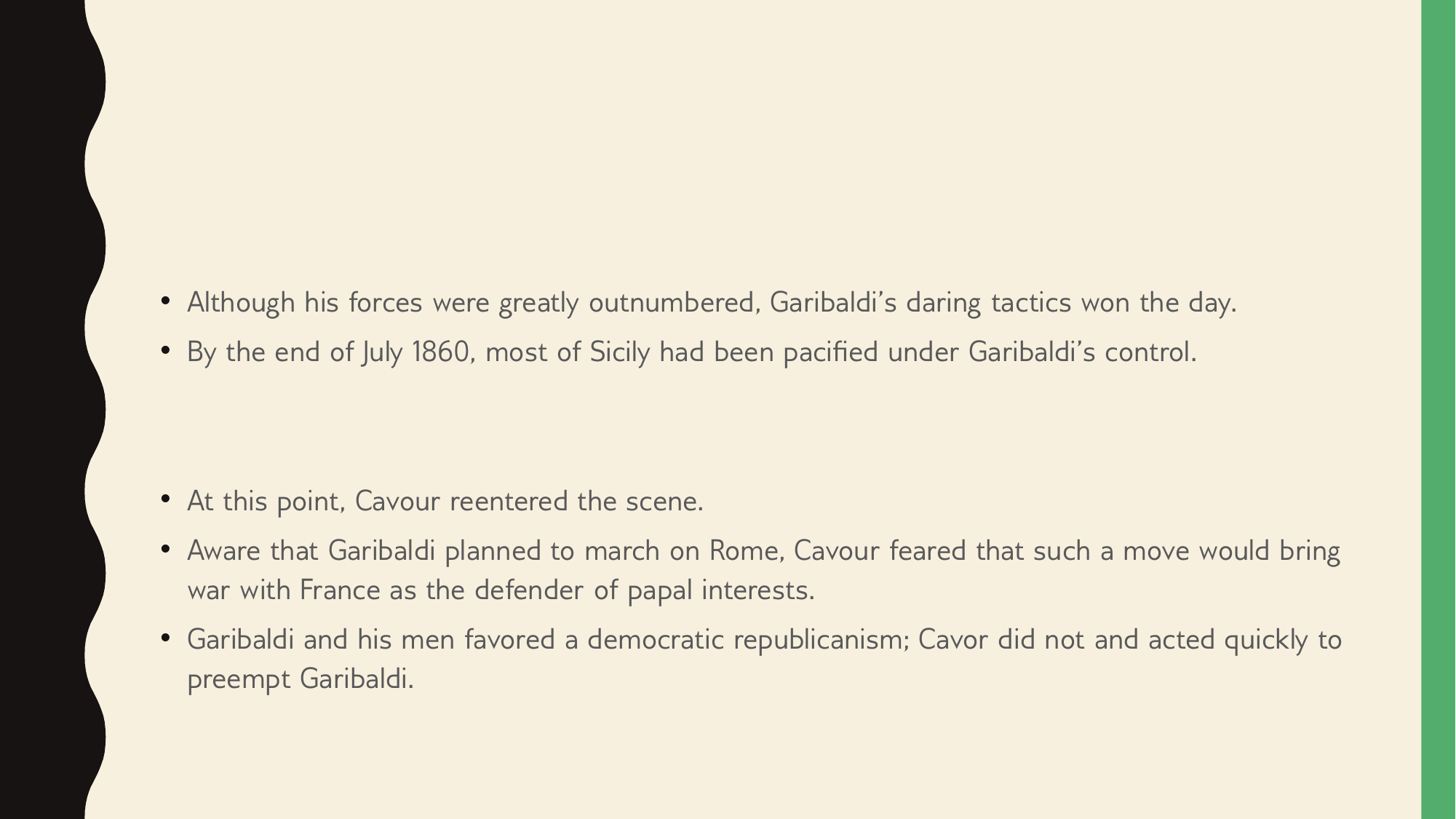

#
Although his forces were greatly outnumbered, Garibaldi’s daring tactics won the day.
By the end of July 1860, most of Sicily had been pacified under Garibaldi’s control.

At this point, Cavour reentered the scene.
Aware that Garibaldi planned to march on Rome, Cavour feared that such a move would bring war with France as the defender of papal interests.
Garibaldi and his men favored a democratic republicanism; Cavor did not and acted quickly to preempt Garibaldi.